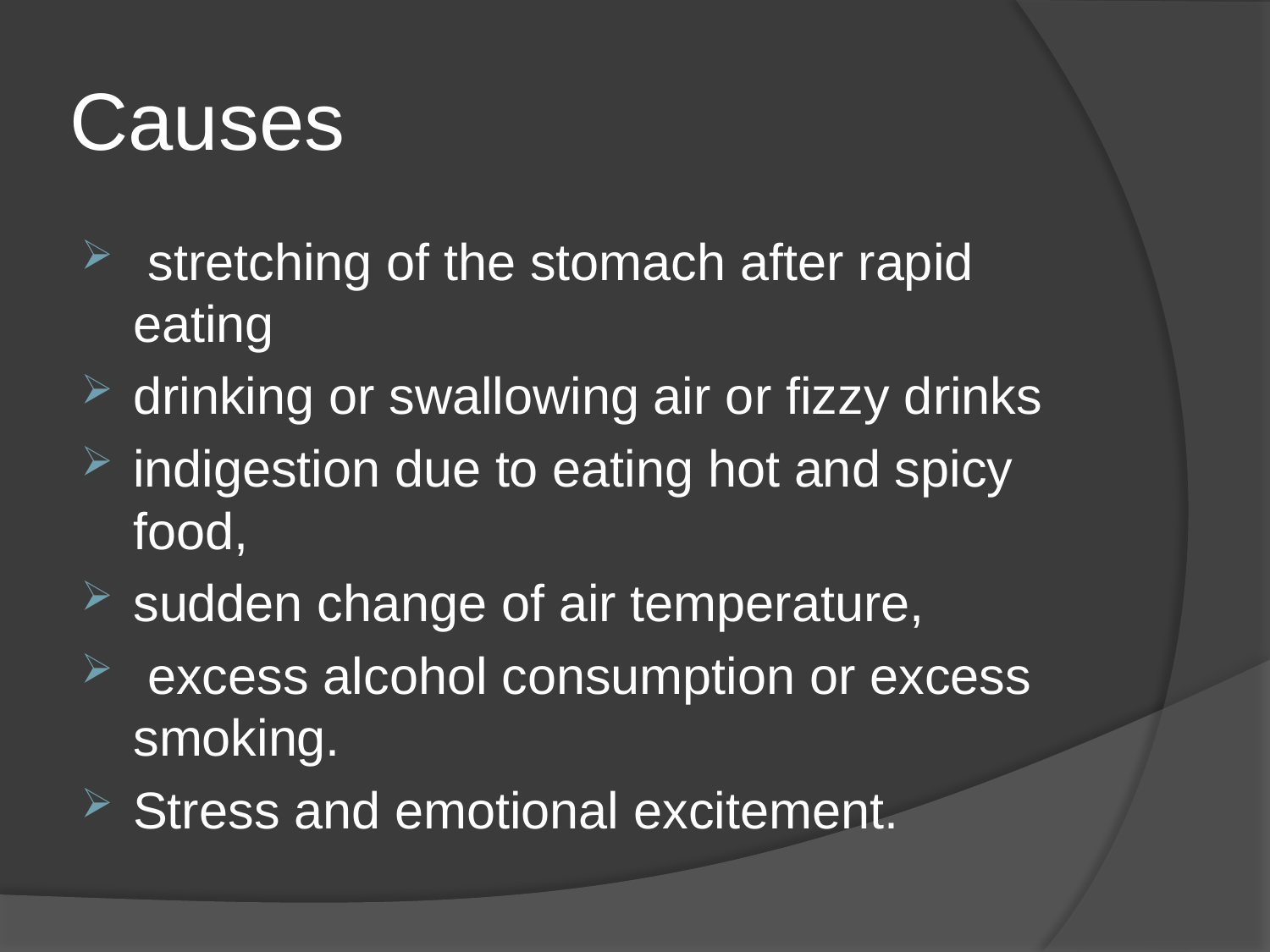

# Causes
 stretching of the stomach after rapid eating
drinking or swallowing air or fizzy drinks
indigestion due to eating hot and spicy food,
sudden change of air temperature,
 excess alcohol consumption or excess smoking.
Stress and emotional excitement.